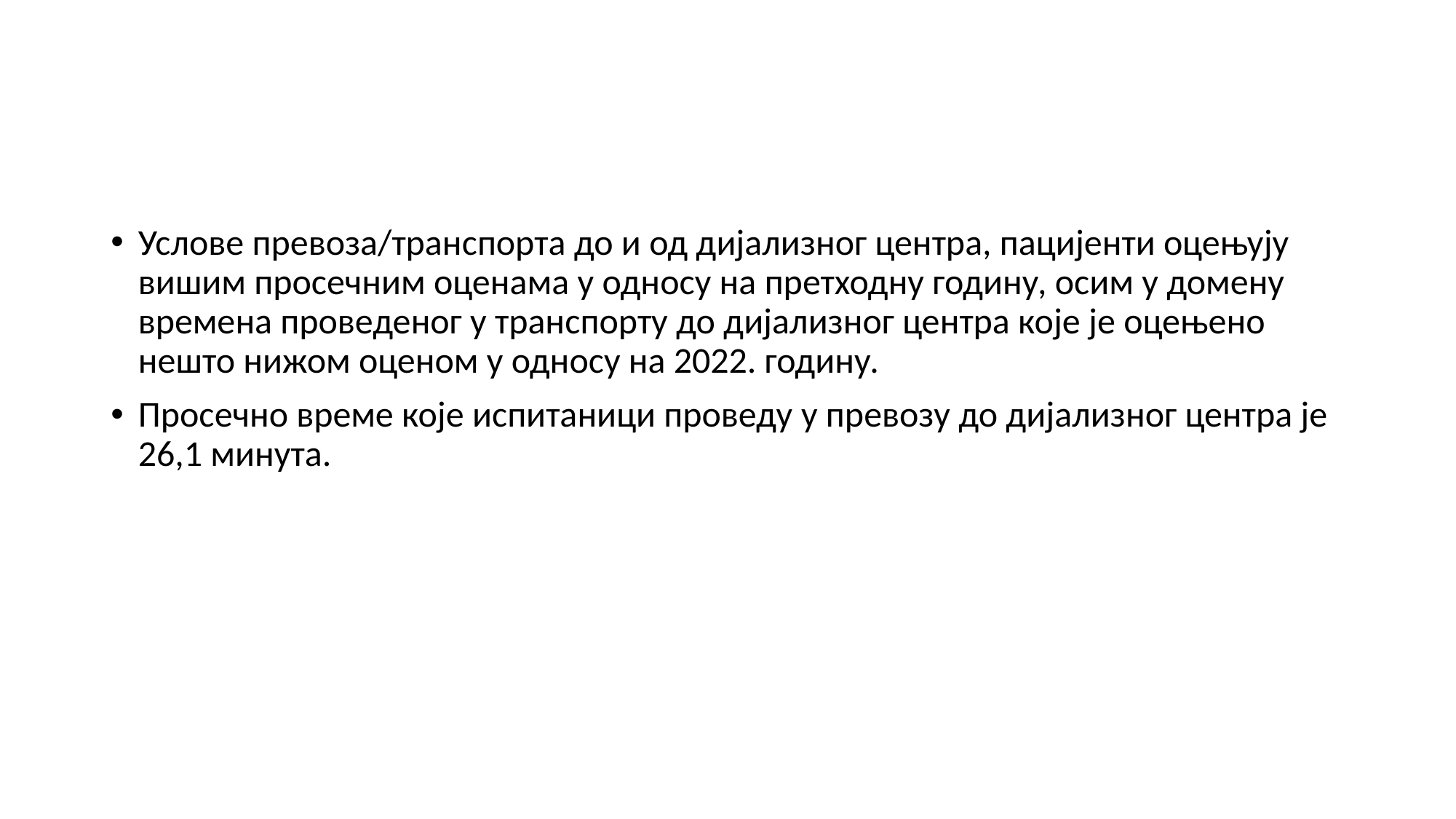

#
Услове превоза/транспорта до и од дијализног центра, пацијенти оцењују вишим просечним оценама у односу на претходну годину, осим у домену времена проведеног у транспорту до дијализног центра које је оцењено нешто нижом оценом у односу на 2022. годину.
Просечно време које испитаници проведу у превозу до дијализног центра је 26,1 минута.